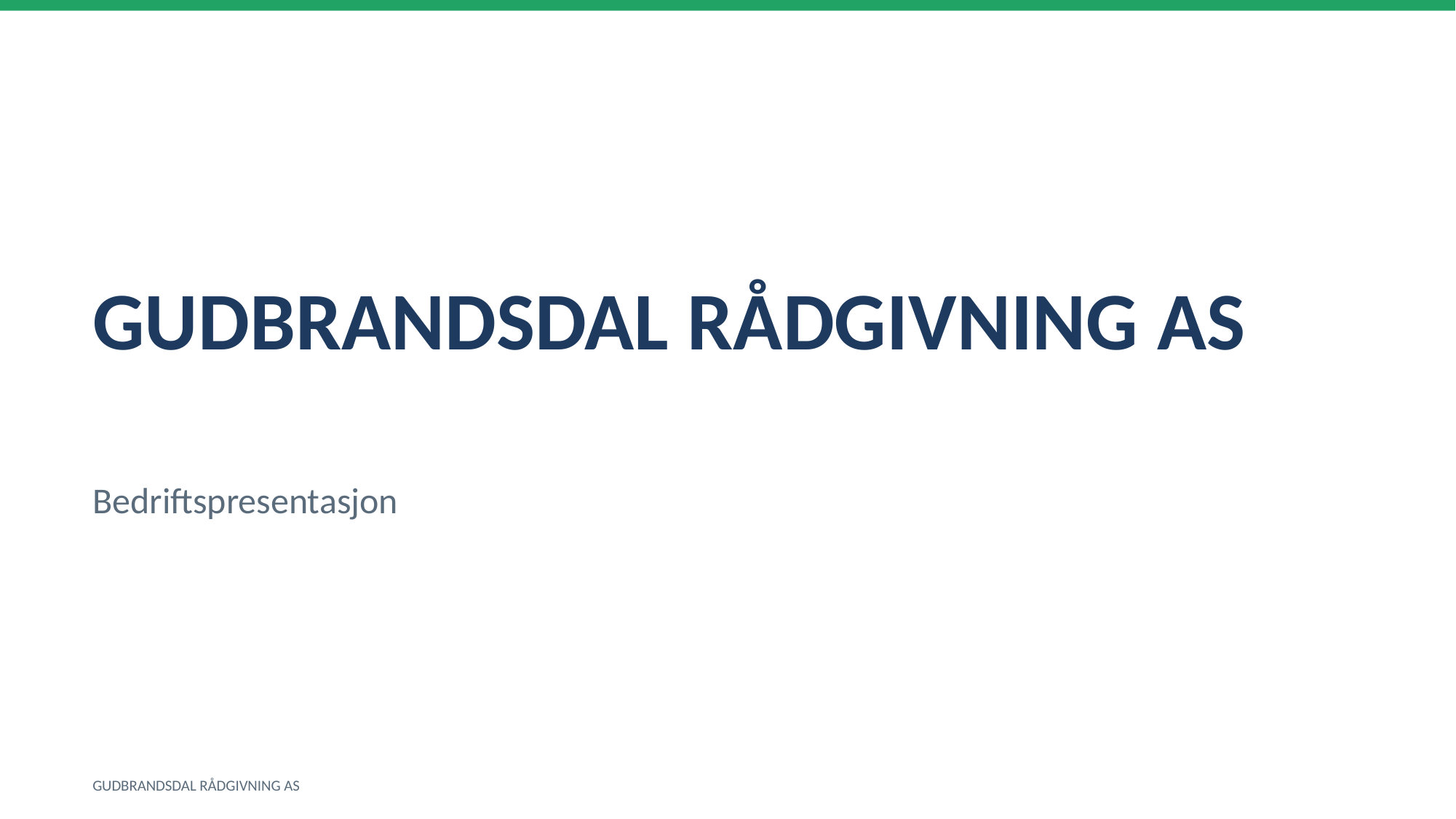

GUDBRANDSDAL RÅDGIVNING AS
Bedriftspresentasjon
GUDBRANDSDAL RÅDGIVNING AS